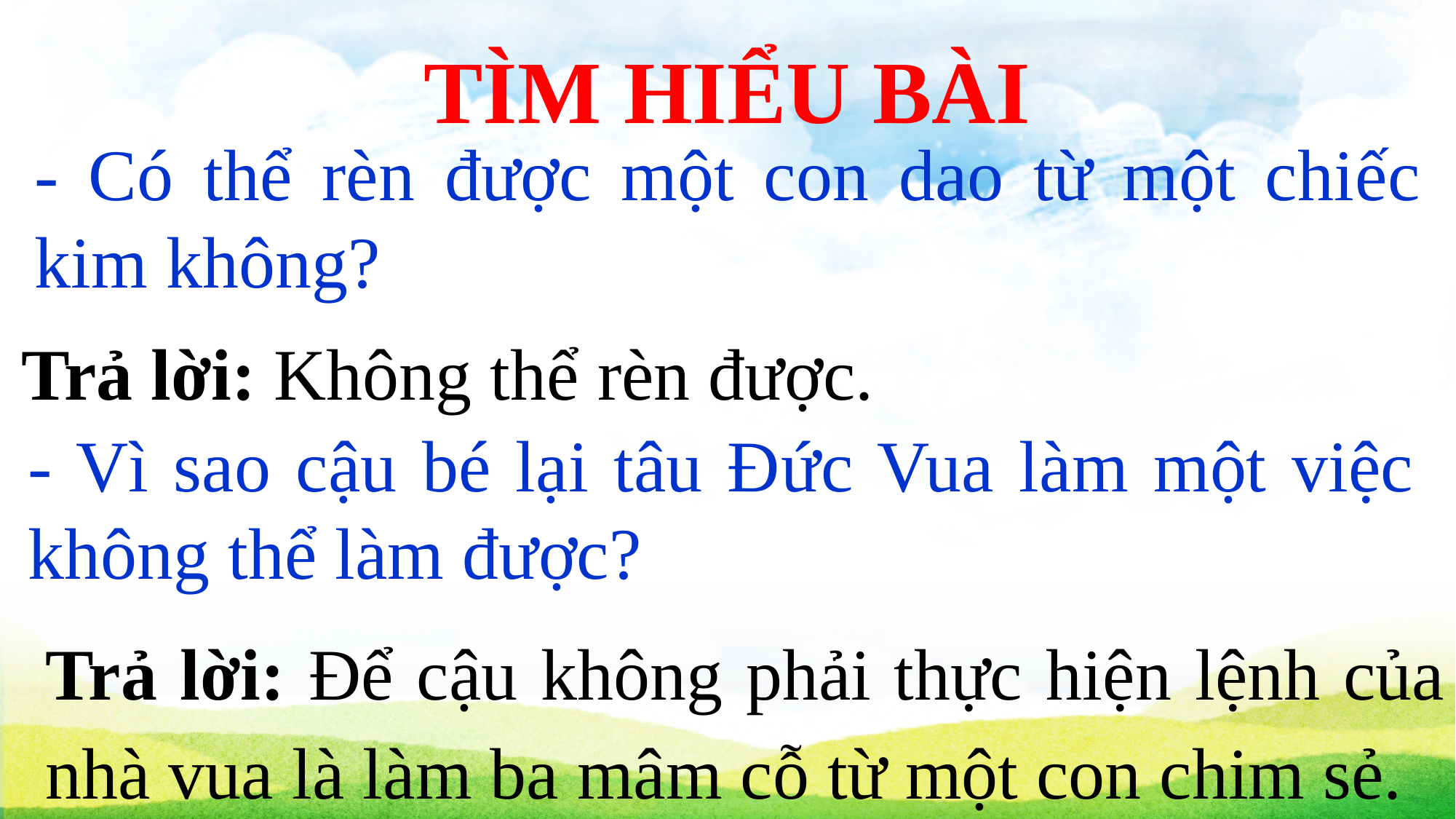

TÌM HIỂU BÀI
- Có thể rèn được một con dao từ một chiếc kim không?
Trả lời: Không thể rèn được.
- Vì sao cậu bé lại tâu Đức Vua làm một việc không thể làm được?
Trả lời: Để cậu không phải thực hiện lệnh của nhà vua là làm ba mâm cỗ từ một con chim sẻ.